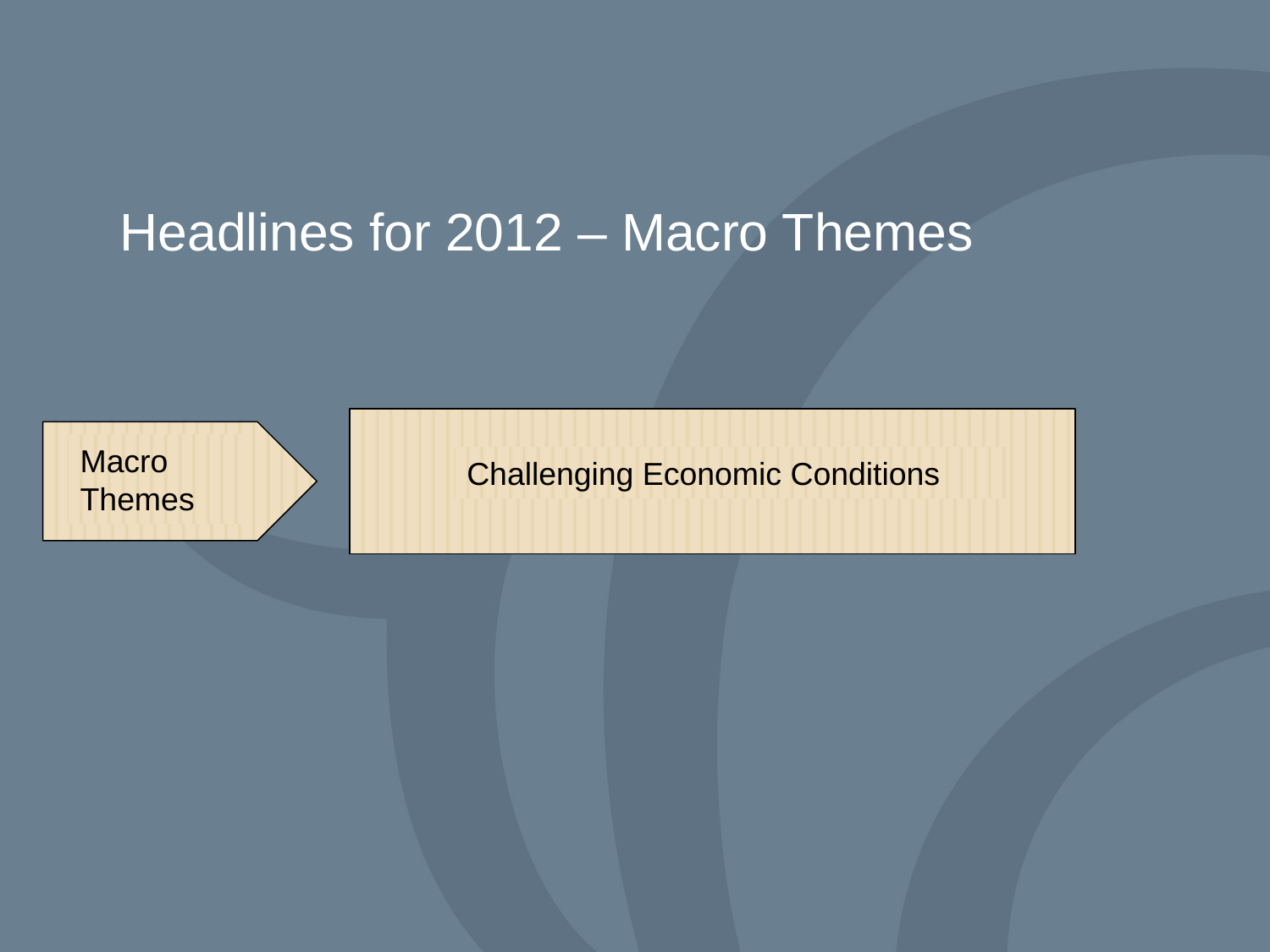

Headlines for 2012 – Macro Themes

Macro
Themes
Challenging Economic Conditions